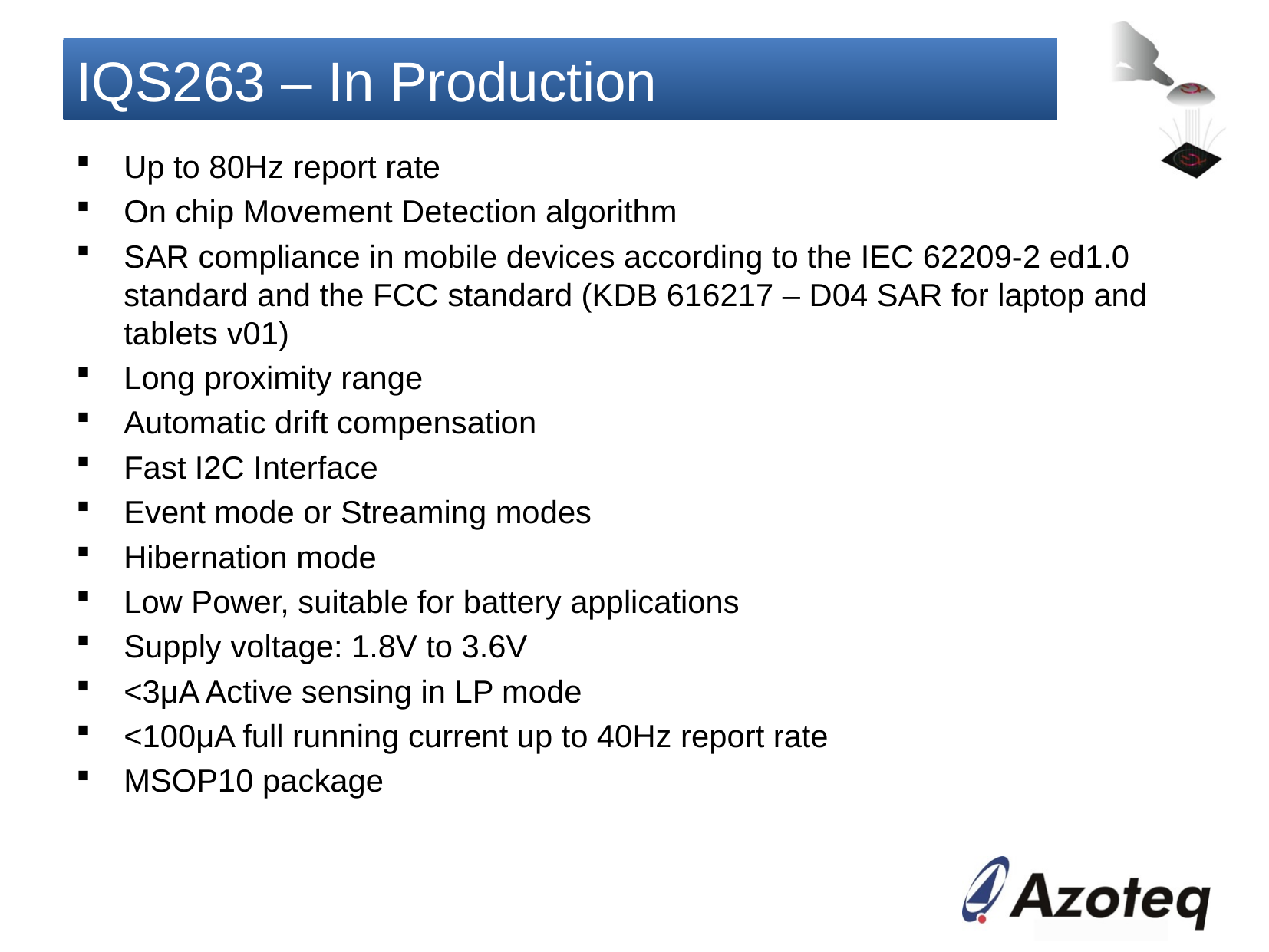

# IQS263 – In Production
Up to 80Hz report rate
On chip Movement Detection algorithm
SAR compliance in mobile devices according to the IEC 62209-2 ed1.0 standard and the FCC standard (KDB 616217 – D04 SAR for laptop and tablets v01)
Long proximity range
Automatic drift compensation
Fast I2C Interface
Event mode or Streaming modes
Hibernation mode
Low Power, suitable for battery applications
Supply voltage: 1.8V to 3.6V
<3μA Active sensing in LP mode
<100μA full running current up to 40Hz report rate
MSOP10 package